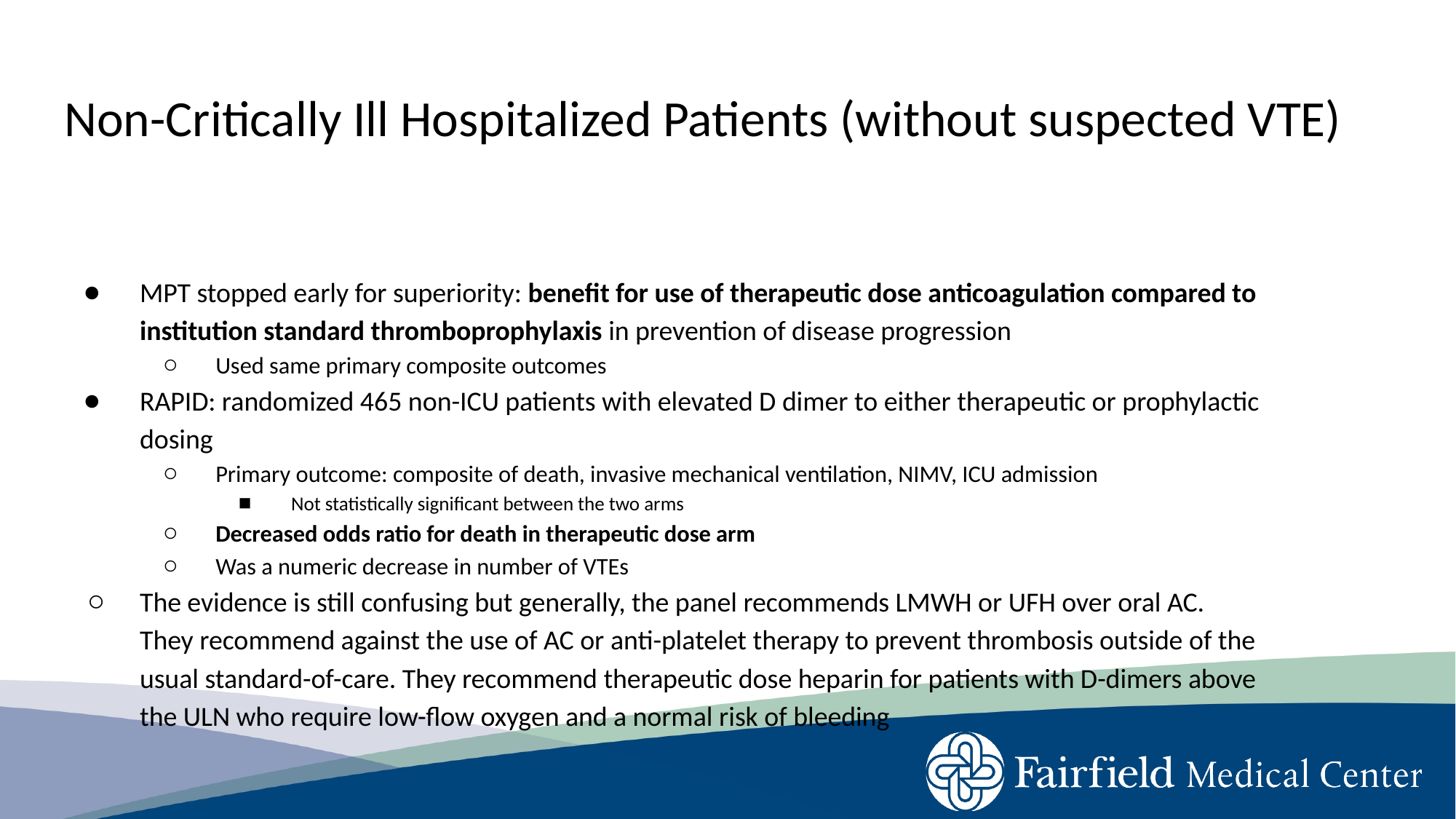

# Non-Critically Ill Hospitalized Patients (without suspected VTE)
MPT stopped early for superiority: benefit for use of therapeutic dose anticoagulation compared to institution standard thromboprophylaxis in prevention of disease progression
Used same primary composite outcomes
RAPID: randomized 465 non-ICU patients with elevated D dimer to either therapeutic or prophylactic dosing
Primary outcome: composite of death, invasive mechanical ventilation, NIMV, ICU admission
Not statistically significant between the two arms
Decreased odds ratio for death in therapeutic dose arm
Was a numeric decrease in number of VTEs
The evidence is still confusing but generally, the panel recommends LMWH or UFH over oral AC. They recommend against the use of AC or anti-platelet therapy to prevent thrombosis outside of the usual standard-of-care. They recommend therapeutic dose heparin for patients with D-dimers above the ULN who require low-flow oxygen and a normal risk of bleeding